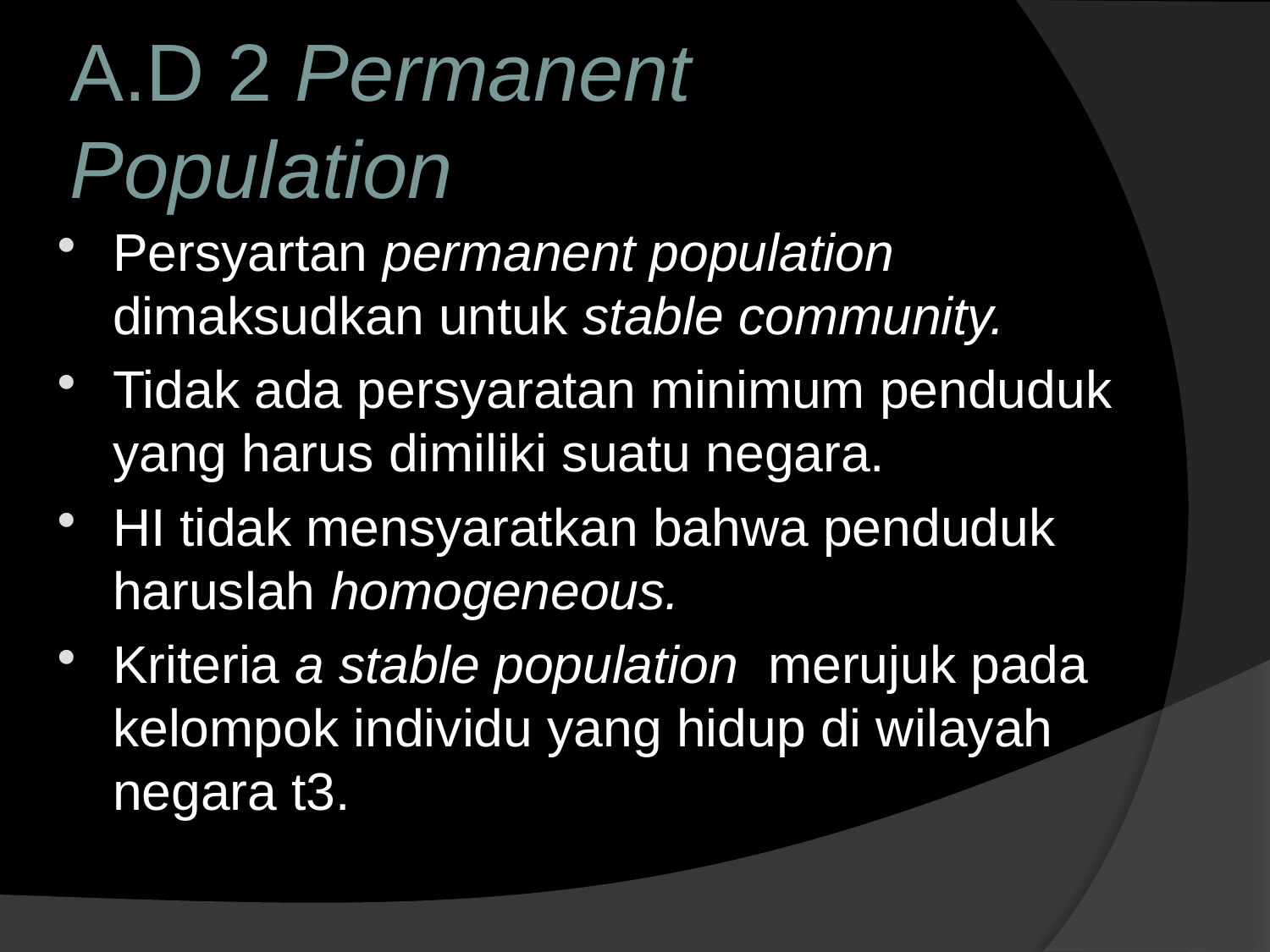

# A.D 2 Permanent Population
Persyartan permanent population dimaksudkan untuk stable community.
Tidak ada persyaratan minimum penduduk yang harus dimiliki suatu negara.
HI tidak mensyaratkan bahwa penduduk haruslah homogeneous.
Kriteria a stable population  merujuk pada kelompok individu yang hidup di wilayah negara t3.